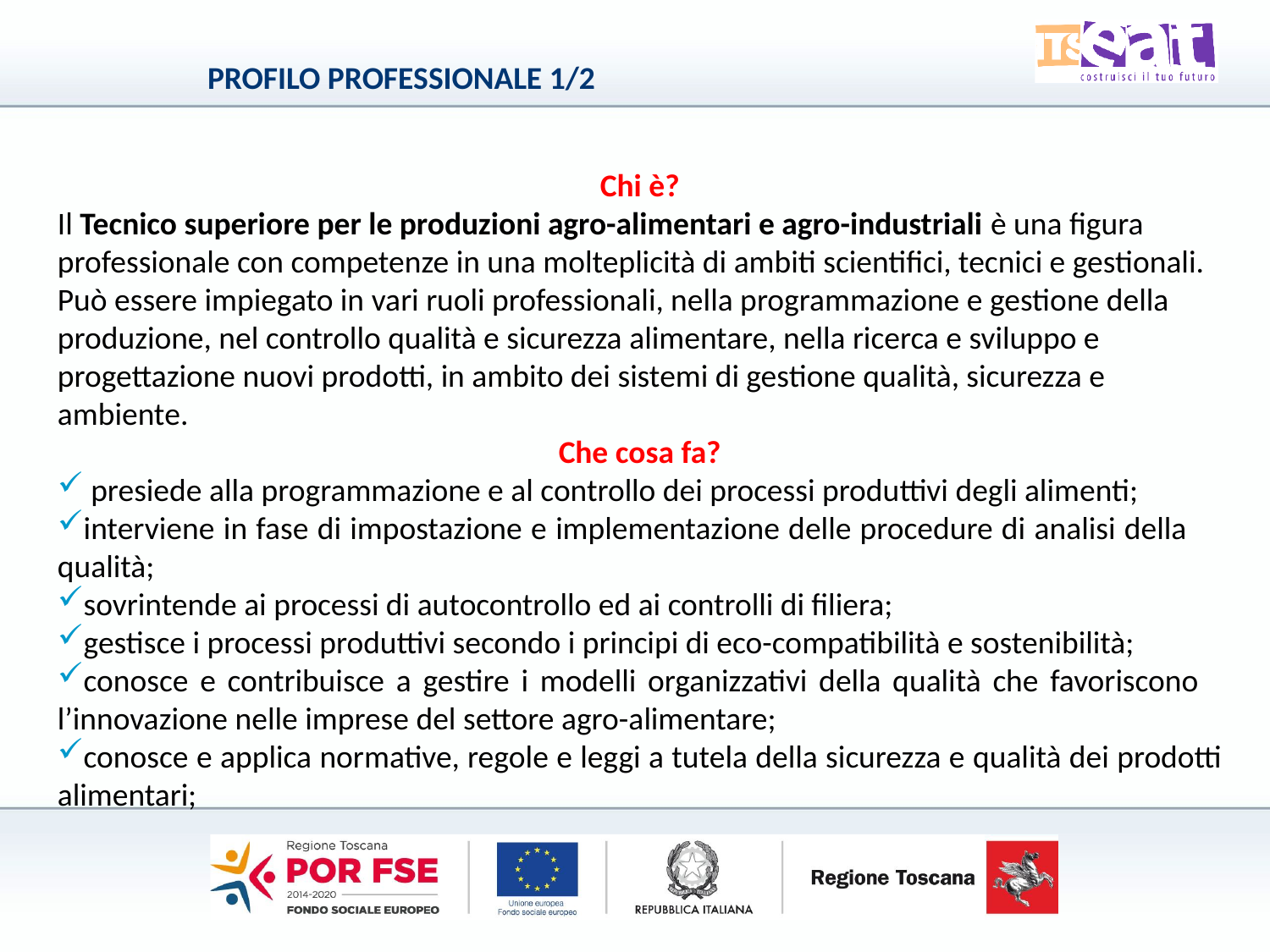

PROFILO PROFESSIONALE 1/2
Chi è?
Il Tecnico superiore per le produzioni agro-alimentari e agro-industriali è una figura professionale con competenze in una molteplicità di ambiti scientifici, tecnici e gestionali.
Può essere impiegato in vari ruoli professionali, nella programmazione e gestione della produzione, nel controllo qualità e sicurezza alimentare, nella ricerca e sviluppo e progettazione nuovi prodotti, in ambito dei sistemi di gestione qualità, sicurezza e ambiente.
Che cosa fa?
 presiede alla programmazione e al controllo dei processi produttivi degli alimenti;
interviene in fase di impostazione e implementazione delle procedure di analisi della     qualità;
sovrintende ai processi di autocontrollo ed ai controlli di filiera;
gestisce i processi produttivi secondo i principi di eco-compatibilità e sostenibilità;
conosce e contribuisce a gestire i modelli organizzativi della qualità che favoriscono   l’innovazione nelle imprese del settore agro-alimentare;
conosce e applica normative, regole e leggi a tutela della sicurezza e qualità dei prodotti alimentari;

-